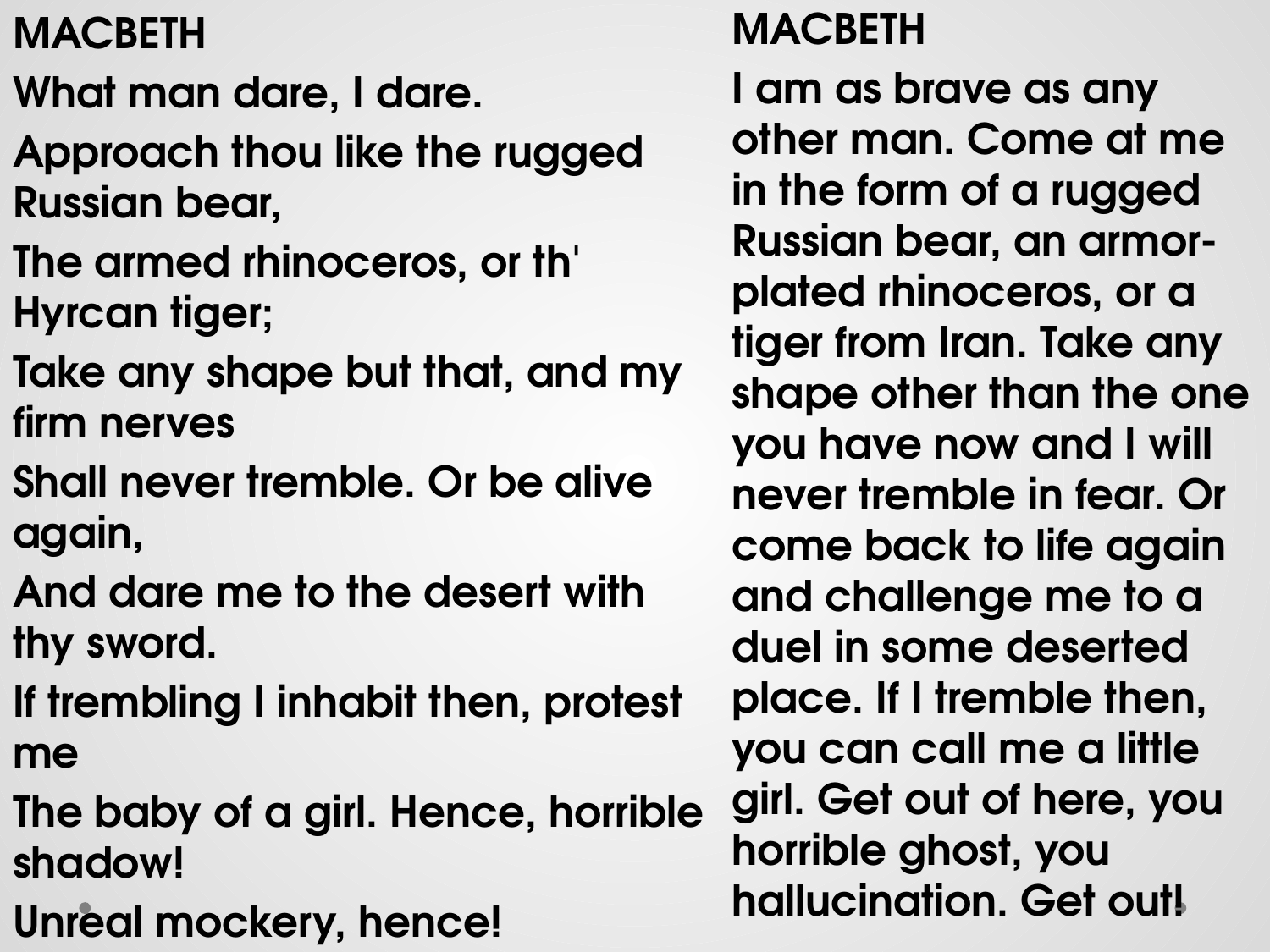

MACBETH
What man dare, I dare.
Approach thou like the rugged Russian bear,
The armed rhinoceros, or th' Hyrcan tiger;
Take any shape but that, and my firm nerves
Shall never tremble. Or be alive again,
And dare me to the desert with thy sword.
If trembling I inhabit then, protest me
The baby of a girl. Hence, horrible shadow!
Unreal mockery, hence!

MACBETH
I am as brave as any other man. Come at me in the form of a rugged Russian bear, an armor-plated rhinoceros, or a tiger from Iran. Take any shape other than the one you have now and I will never tremble in fear. Or come back to life again and challenge me to a duel in some deserted place. If I tremble then, you can call me a little girl. Get out of here, you horrible ghost, you hallucination. Get out!